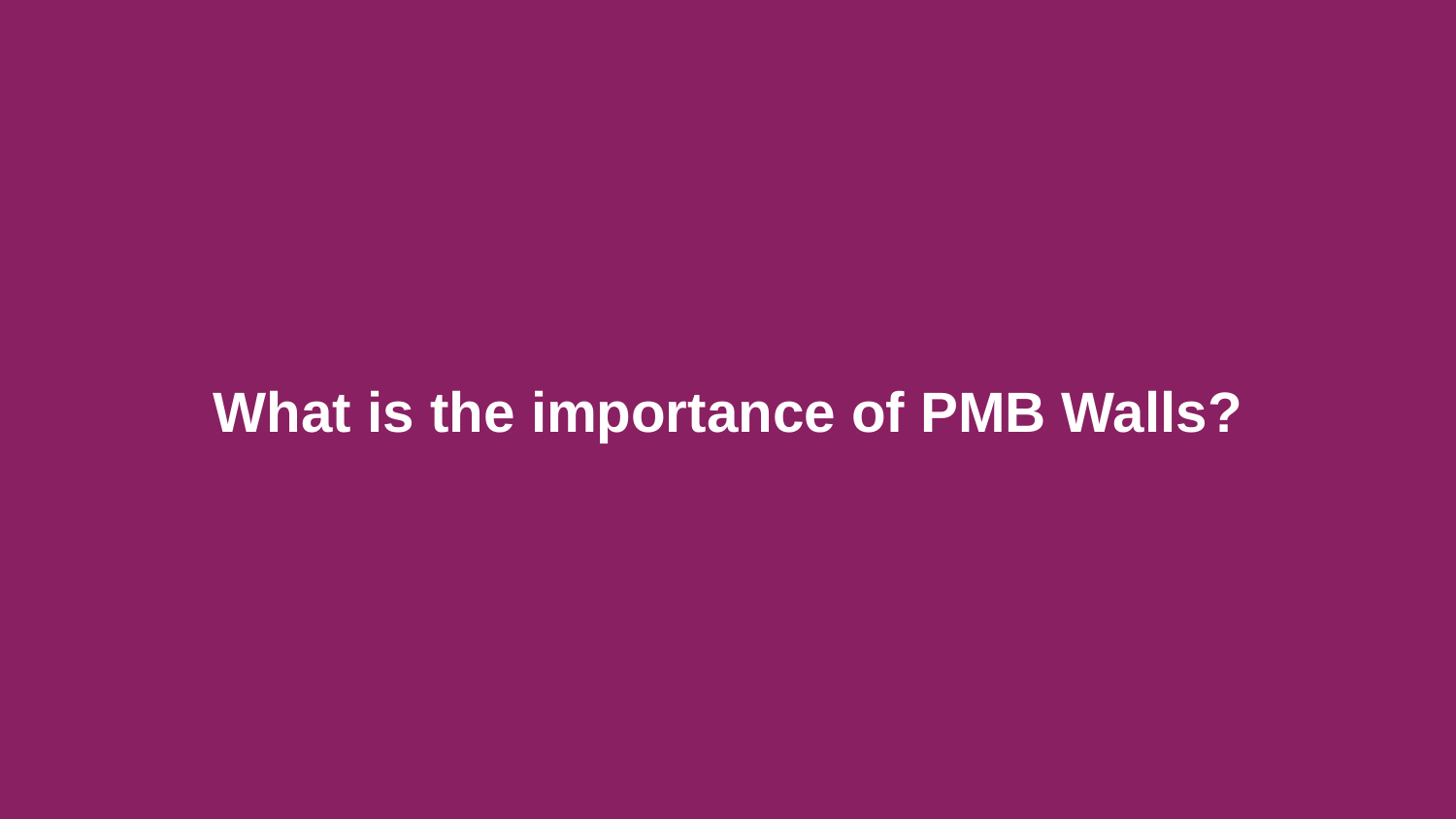

What is the importance of PMB Walls?